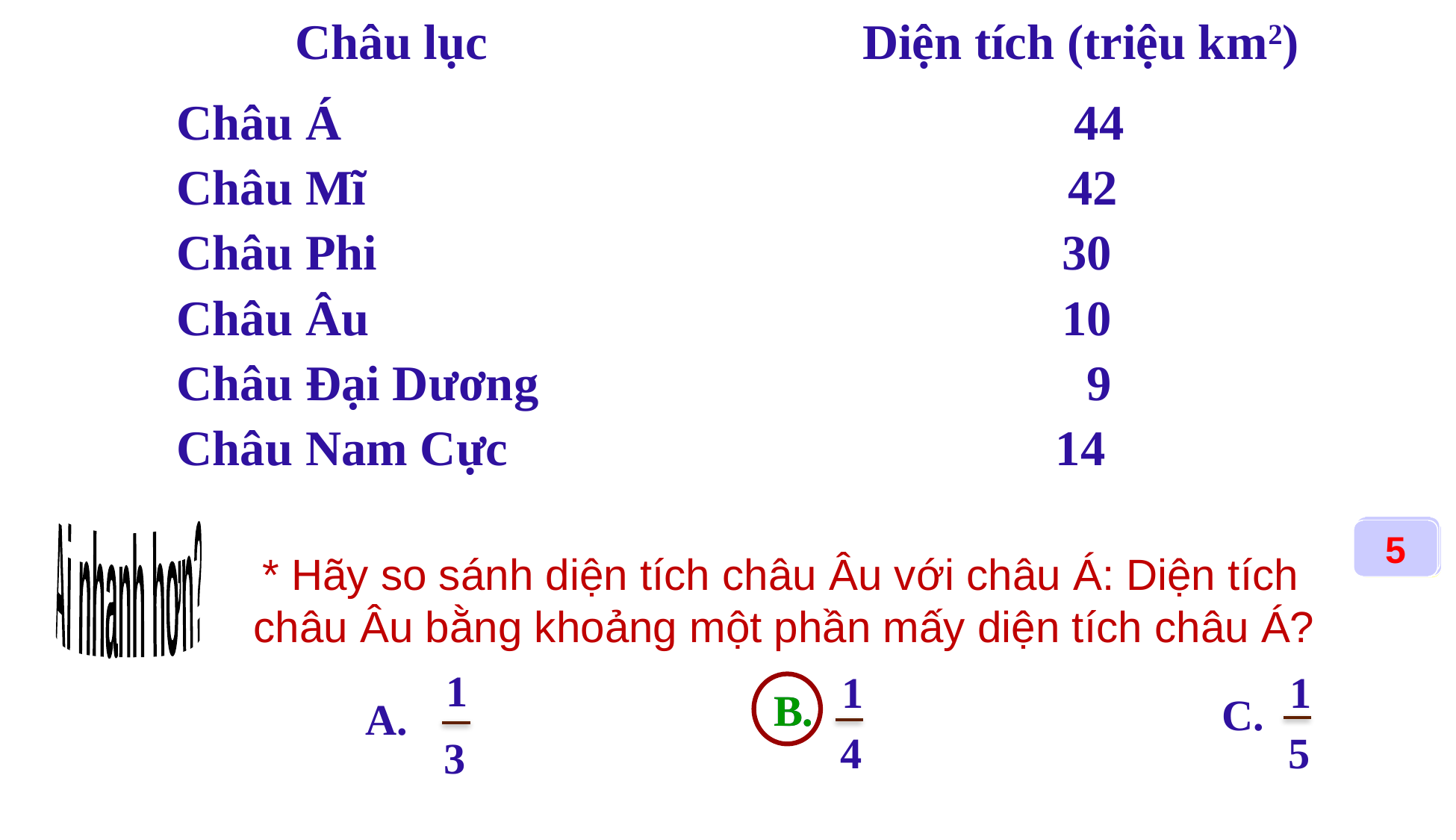

| Châu lục | Diện tích (triệu km2) |
| --- | --- |
| Châu Á Châu Mĩ Châu Phi Châu Âu Châu Đại Dương Châu Nam Cực | 44 42 30 10 9 14 |
Ai nhanh hơn?

4

2

5

3

1
 * Hãy so sánh diện tích châu Âu với châu Á: Diện tích châu Âu bằng khoảng một phần mấy diện tích châu Á?
 B.
1
1
1

B.
C.
A.
4
5
3